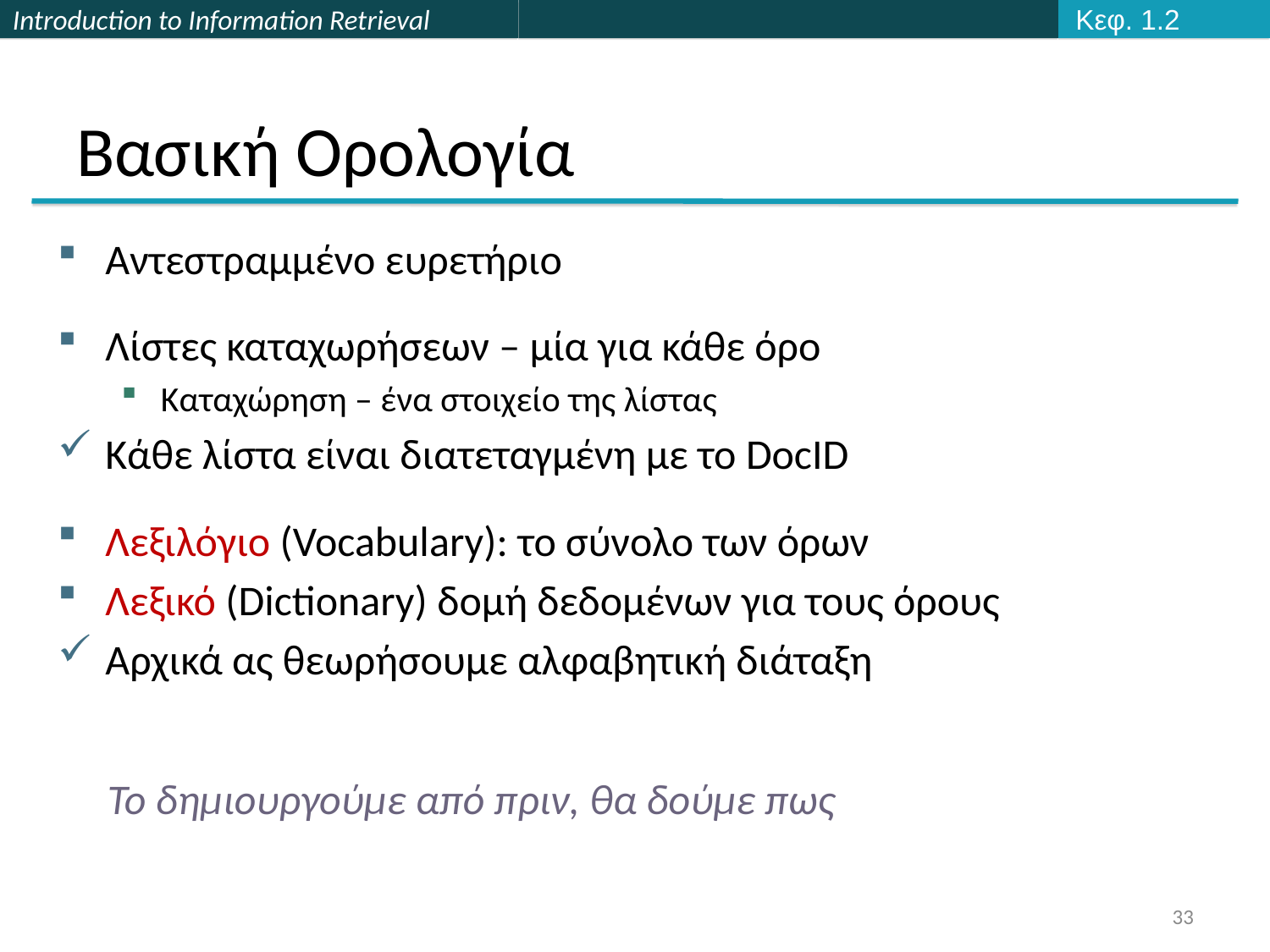

Κεφ. 1.2
# Βασική Ορολογία
Αντεστραμμένο ευρετήριο

Λίστες καταχωρήσεων – μία για κάθε όρο
Καταχώρηση – ένα στοιχείο της λίστας
Κάθε λίστα είναι διατεταγμένη με το DocID

Λεξιλόγιο (Vocabulary): το σύνολο των όρων
Λεξικό (Dictionary) δομή δεδομένων για τους όρους
Αρχικά ας θεωρήσουμε αλφαβητική διάταξη

Το δημιουργούμε από πριν, θα δούμε πως
33